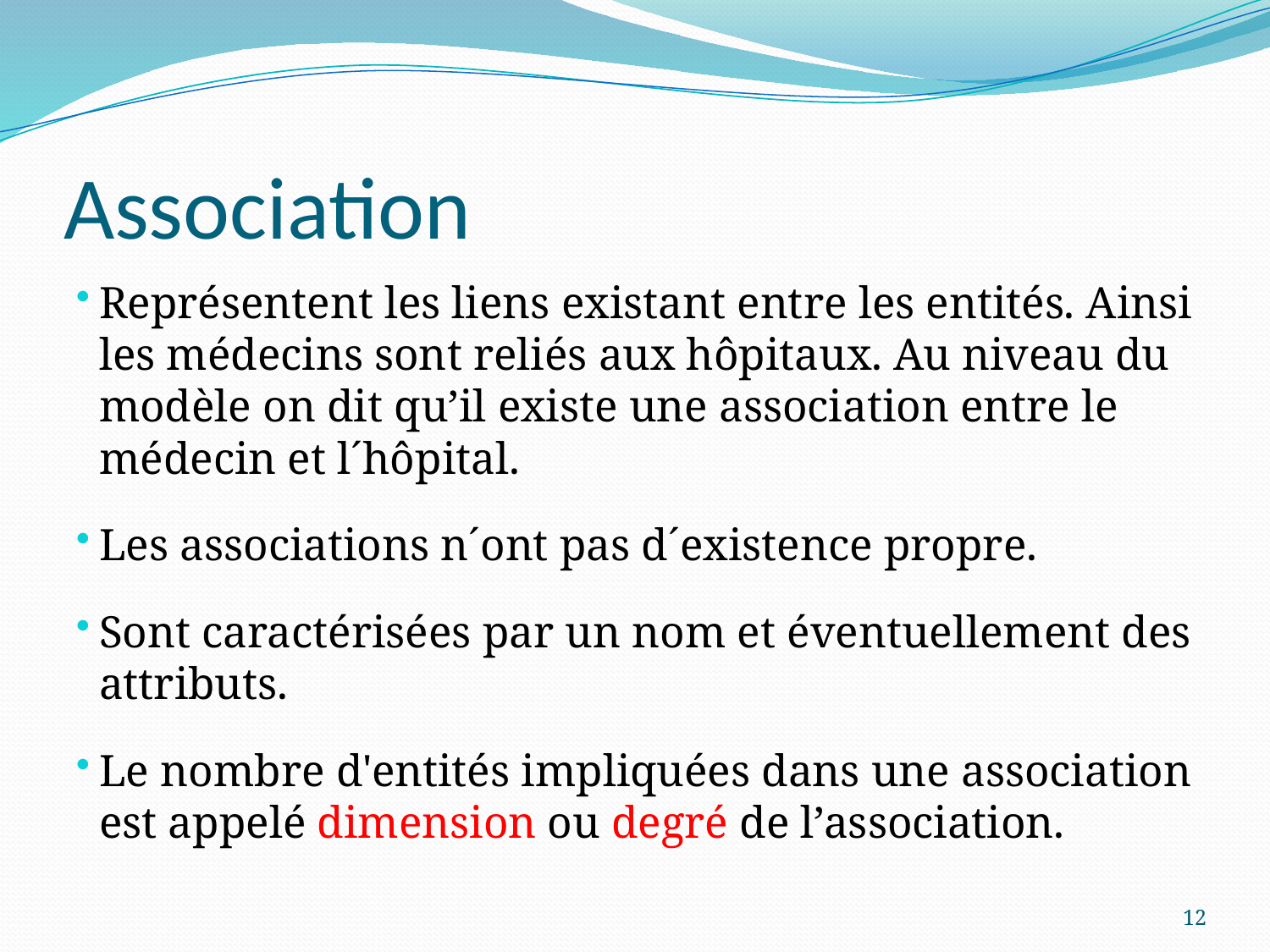

# Association
Représentent les liens existant entre les entités. Ainsi les médecins sont reliés aux hôpitaux. Au niveau du modèle on dit qu’il existe une association entre le médecin et l´hôpital.
Les associations n´ont pas d´existence propre.
Sont caractérisées par un nom et éventuellement des attributs.
Le nombre d'entités impliquées dans une association est appelé dimension ou degré de l’association.
12